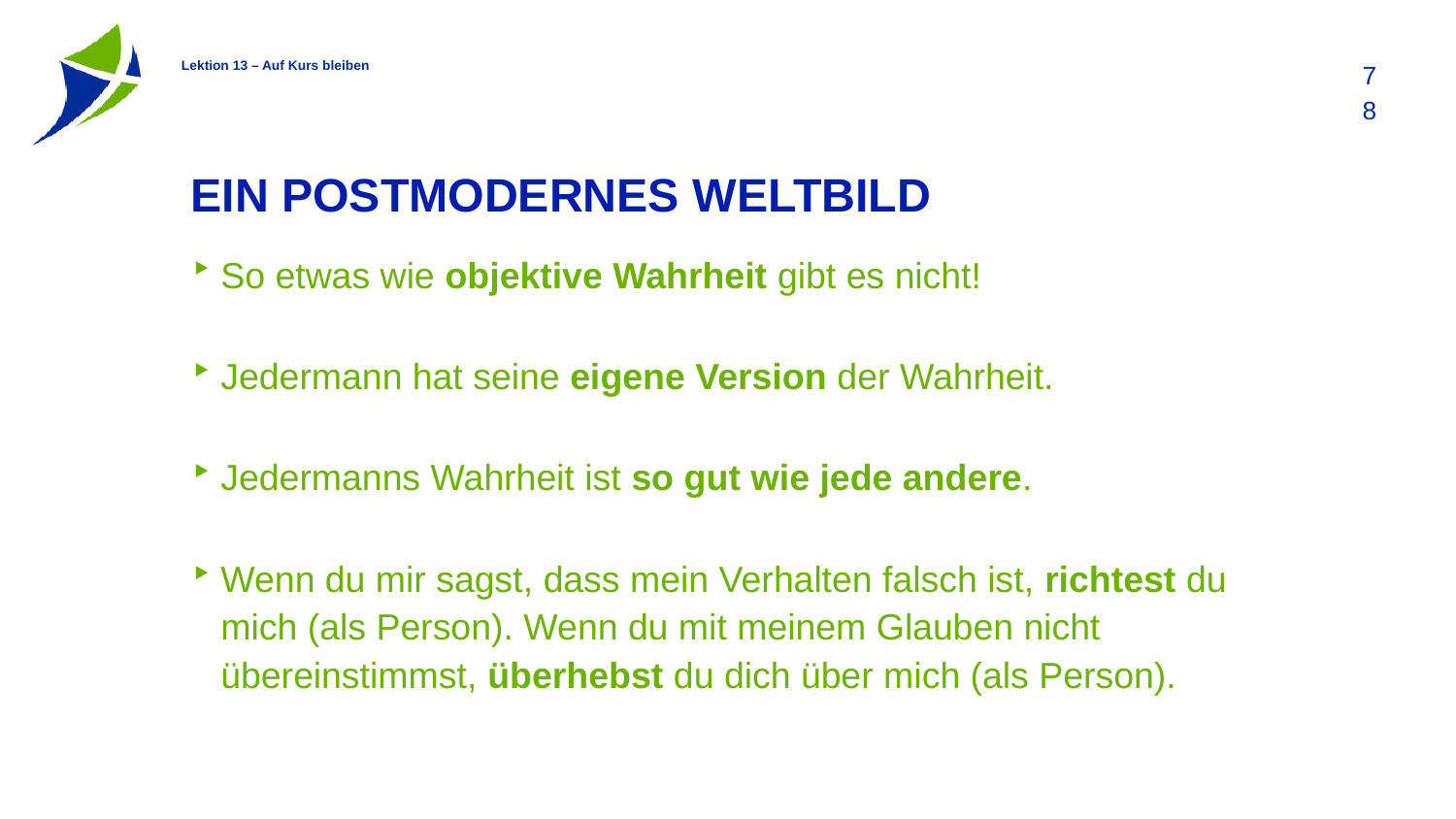

78
# Ein Postmodernes Weltbild
So etwas wie objektive Wahrheit gibt es nicht!
Jedermann hat seine eigene Version der Wahrheit.
Jedermanns Wahrheit ist so gut wie jede andere.
Wenn du mir sagst, dass mein Verhalten falsch ist, richtest du mich (als Person). Wenn du mit meinem Glauben nicht übereinstimmst, überhebst du dich über mich (als Person).